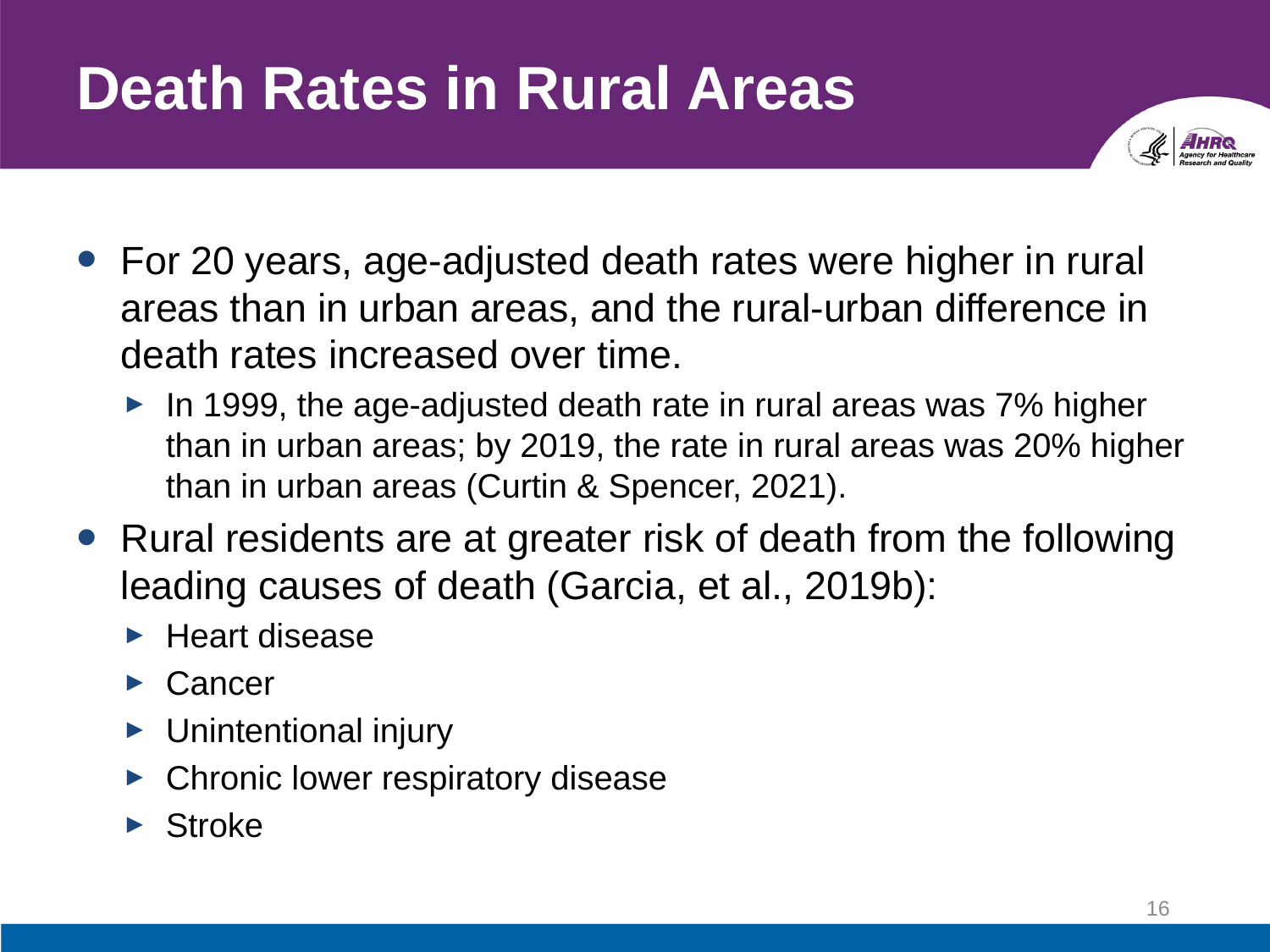

# Death Rates in Rural Areas
For 20 years, age-adjusted death rates were higher in rural areas than in urban areas, and the rural-urban difference in death rates increased over time.
In 1999, the age-adjusted death rate in rural areas was 7% higher than in urban areas; by 2019, the rate in rural areas was 20% higher than in urban areas (Curtin & Spencer, 2021).
Rural residents are at greater risk of death from the following leading causes of death (Garcia, et al., 2019b):
Heart disease
Cancer
Unintentional injury
Chronic lower respiratory disease
Stroke
16